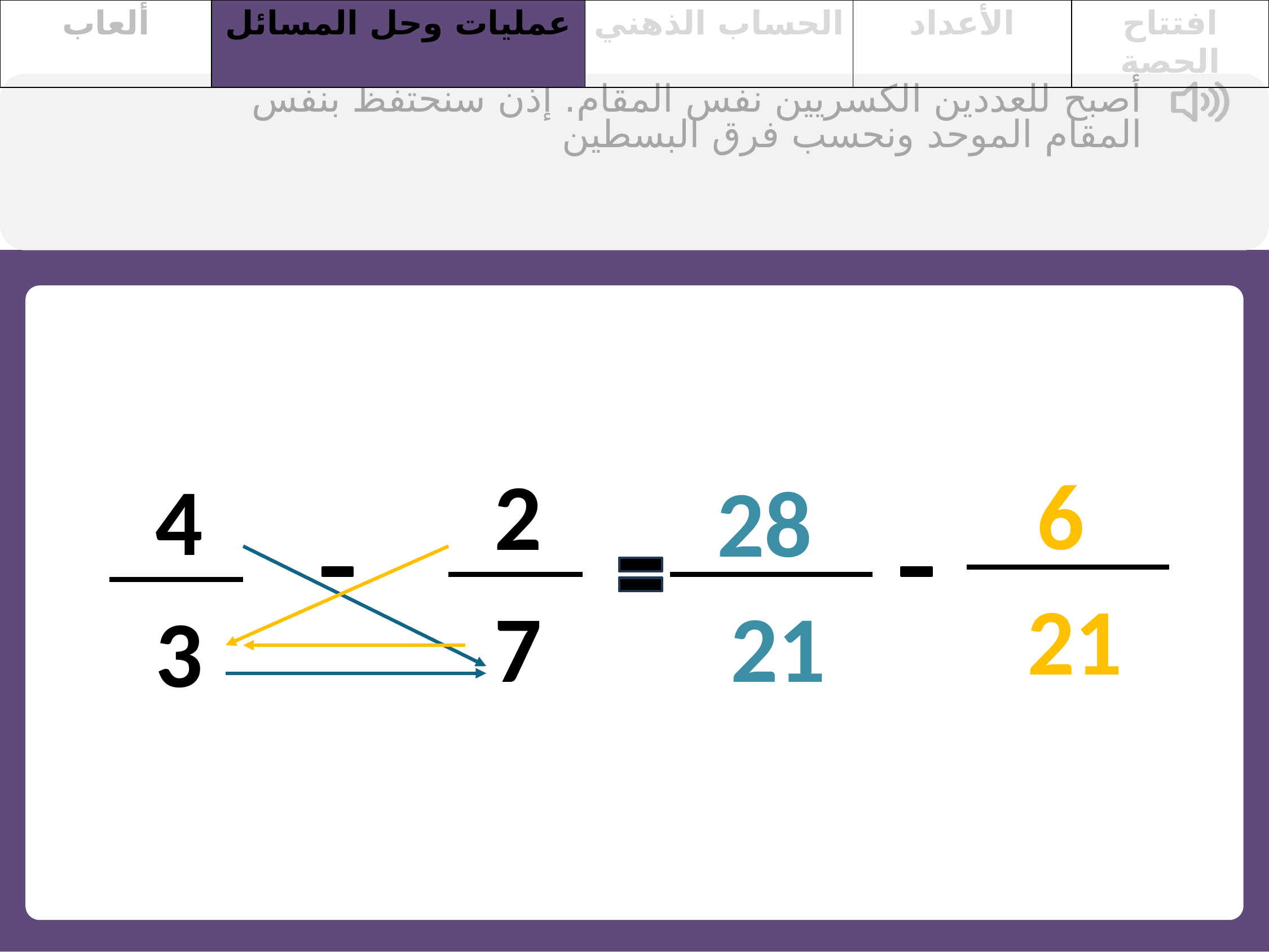

| ألعاب | عمليات وحل المسائل | الحساب الذهني | الأعداد | افتتاح الحصة |
| --- | --- | --- | --- | --- |

أصبح للعددين الكسريين نفس المقام. إذن سنحتفظ بنفس المقام الموحد ونحسب فرق البسطين

6
2
4
28

21
7
21
3